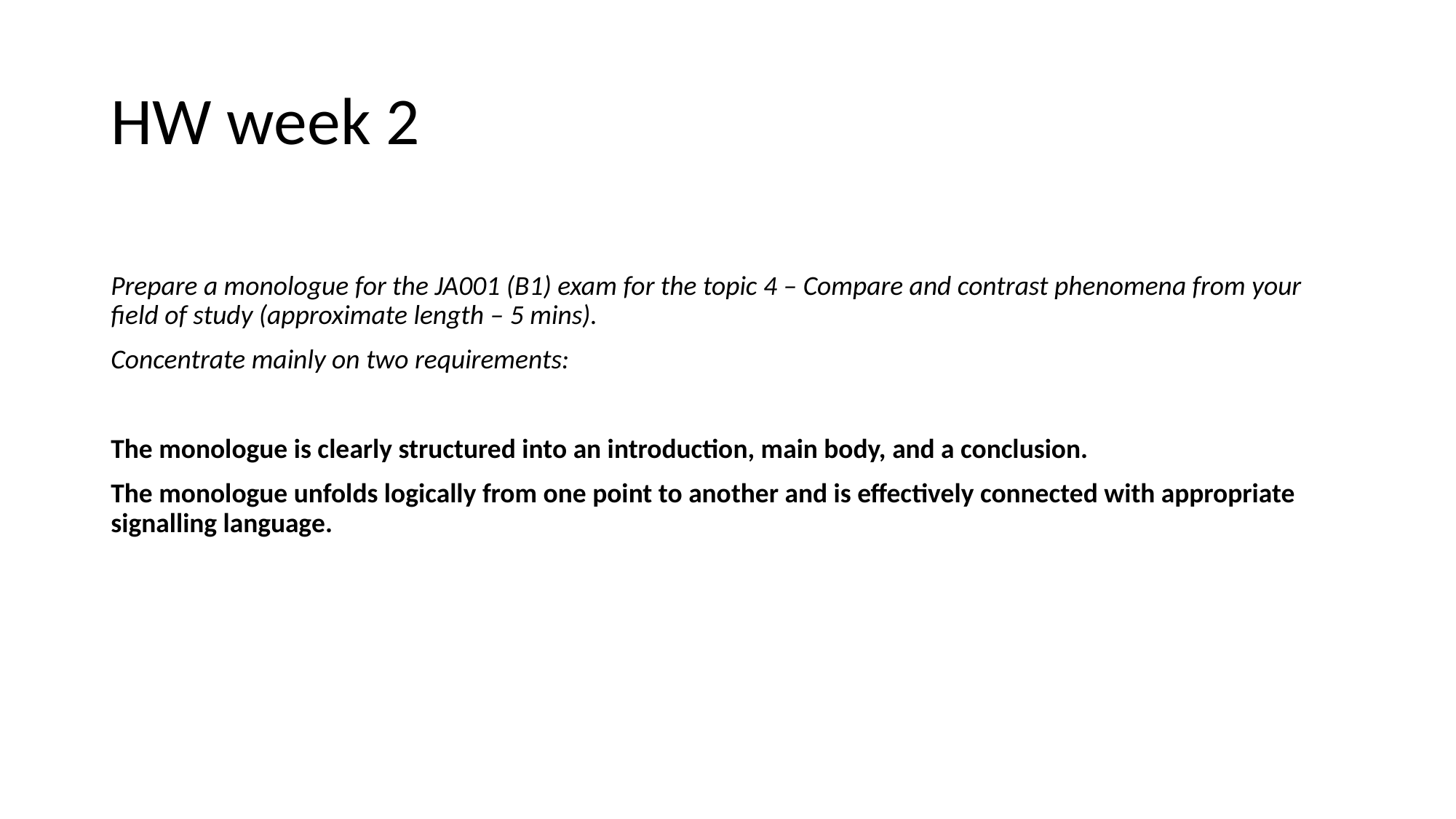

# HW week 2

Prepare a monologue for the JA001 (B1) exam for the topic 4 – Compare and contrast phenomena from your field of study (approximate length – 5 mins).
Concentrate mainly on two requirements:

The monologue is clearly structured into an introduction, main body, and a conclusion.
The monologue unfolds logically from one point to another and is effectively connected with appropriate signalling language.